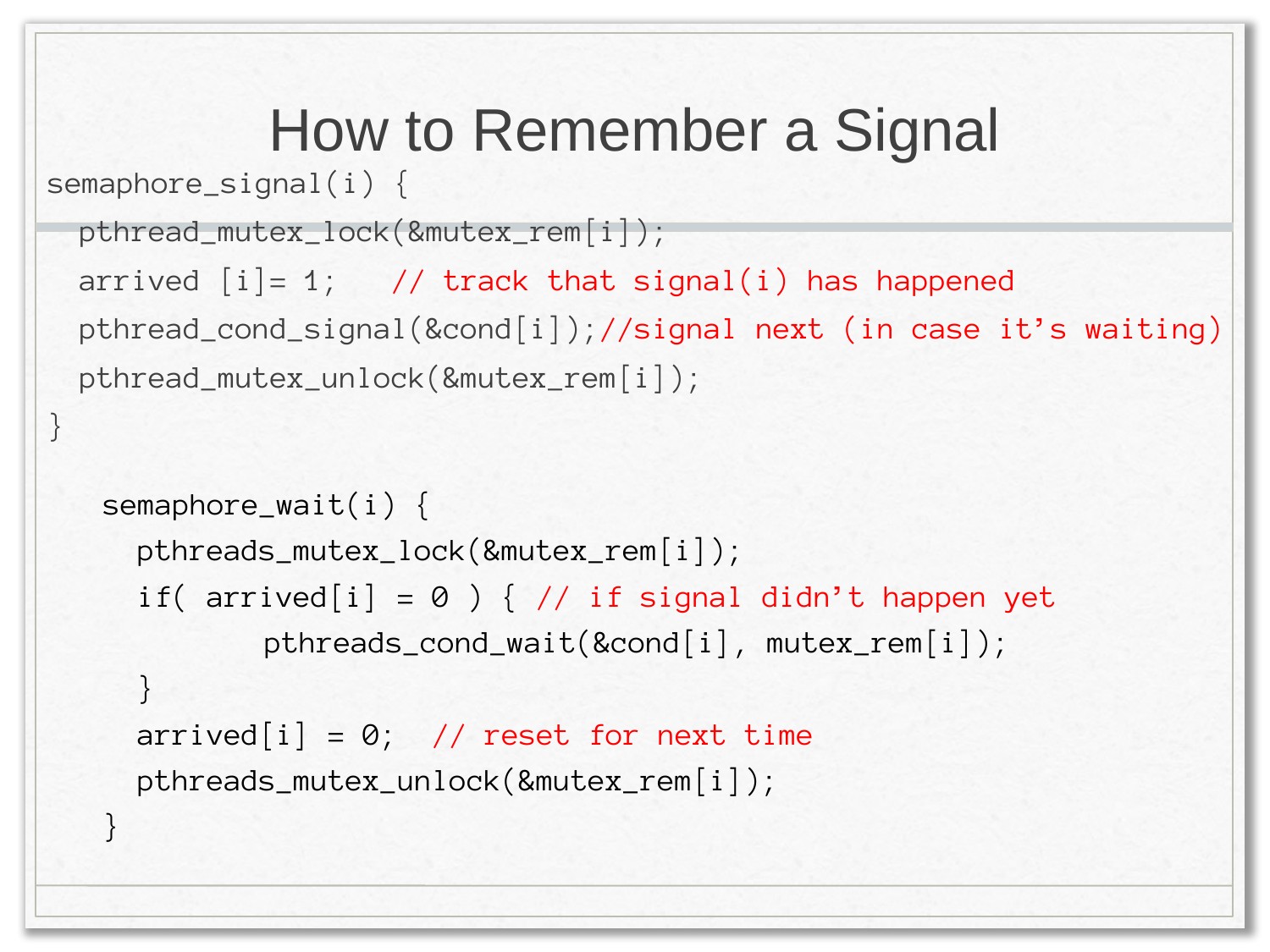

# How to Remember a Signal
semaphore_signal(i) {
	pthread_mutex_lock(&mutex_rem[i]);
	arrived [i]= 1;   // track that signal(i) has happened
	pthread_cond_signal(&cond[i]);//signal next (in case it’s waiting)
	pthread_mutex_unlock(&mutex_rem[i]);
}

semaphore_wait(i) {
	pthreads_mutex_lock(&mutex_rem[i]);
	if( arrived[i] = 0 ) { // if signal didn’t happen yet
		pthreads_cond_wait(&cond[i], mutex_rem[i]);
	}
	arrived[i] = 0;  // reset for next time
	pthreads_mutex_unlock(&mutex_rem[i]);
}